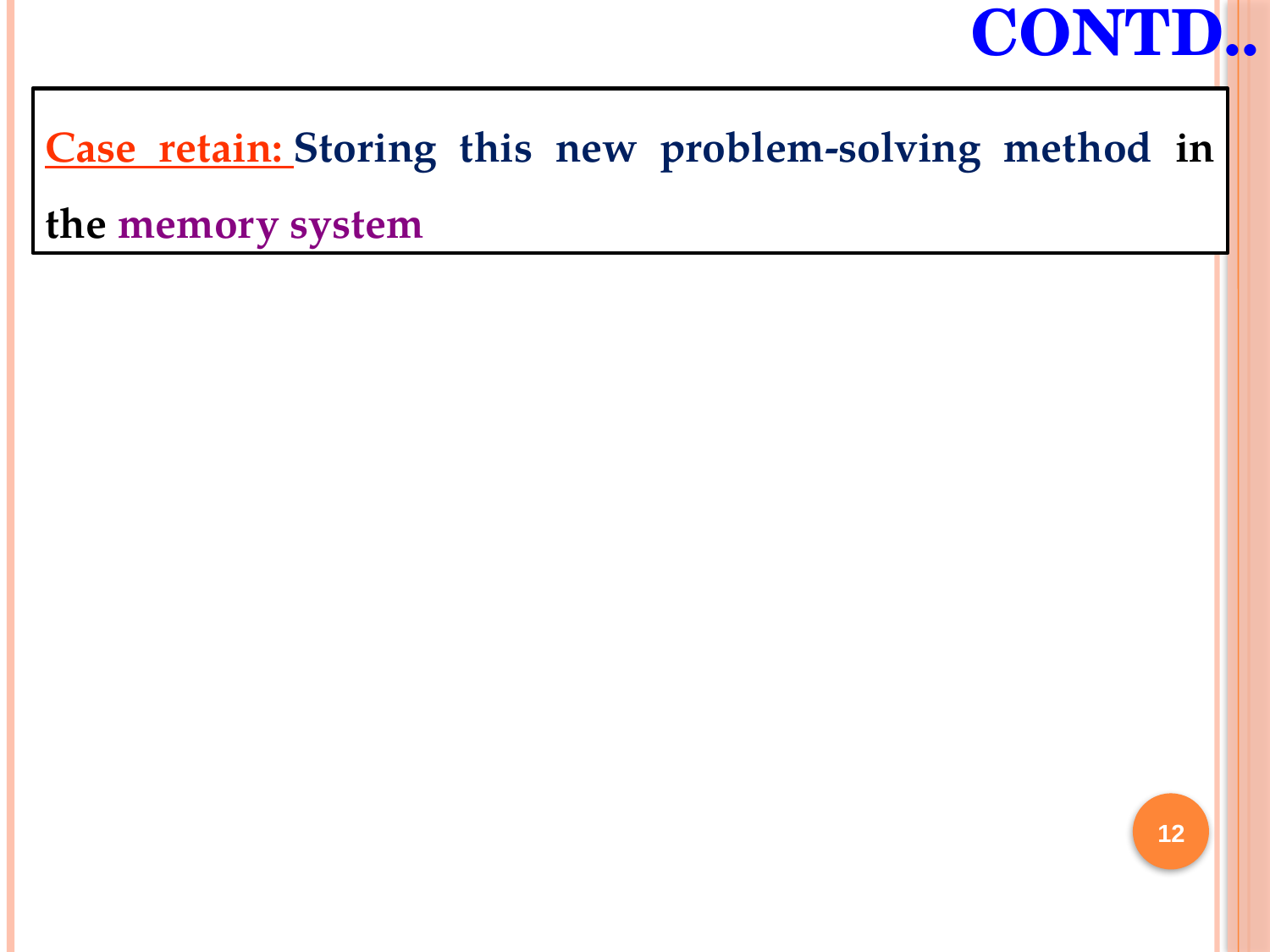

# Contd..

Case retain: Storing this new problem-solving method in the memory system
12